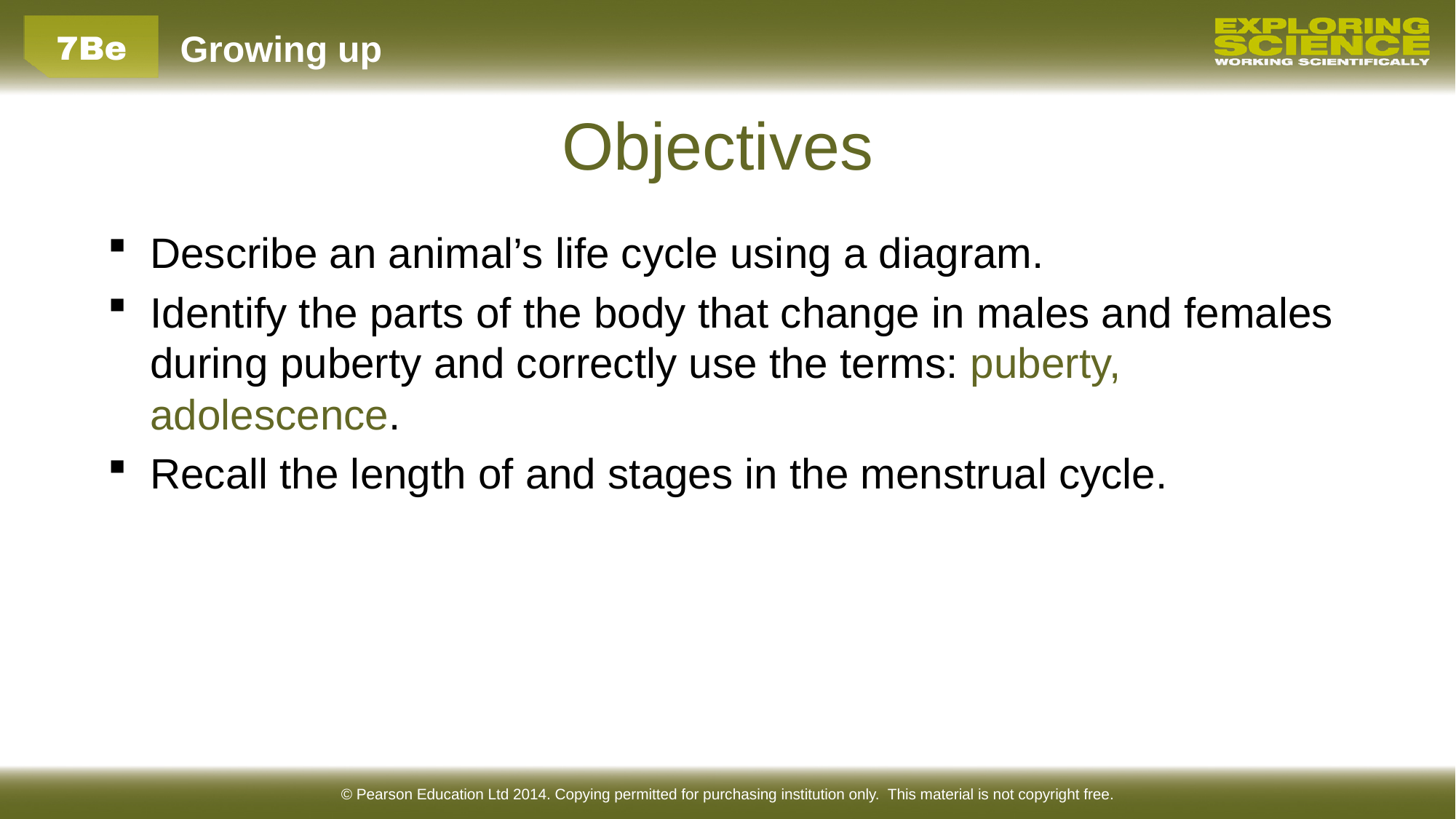

Objectives
Describe an animal’s life cycle using a diagram.
Identify the parts of the body that change in males and females during puberty and correctly use the terms: puberty, adolescence.
Recall the length of and stages in the menstrual cycle.
© Pearson Education Ltd 2014. Copying permitted for purchasing institution only.  This material is not copyright free.